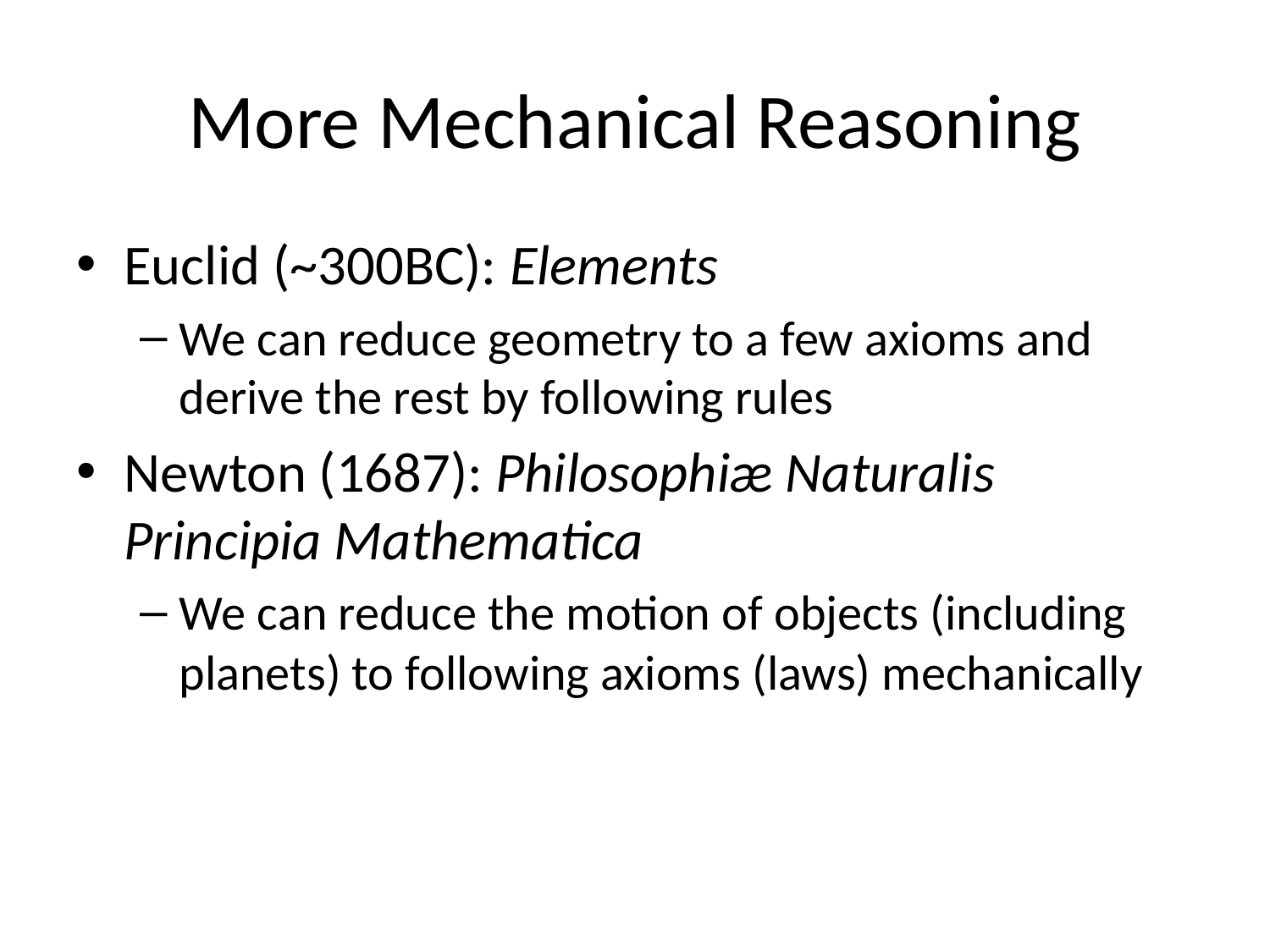

# More Mechanical Reasoning
Euclid (~300BC): Elements
We can reduce geometry to a few axioms and derive the rest by following rules
Newton (1687): Philosophiæ Naturalis Principia Mathematica
We can reduce the motion of objects (including planets) to following axioms (laws) mechanically